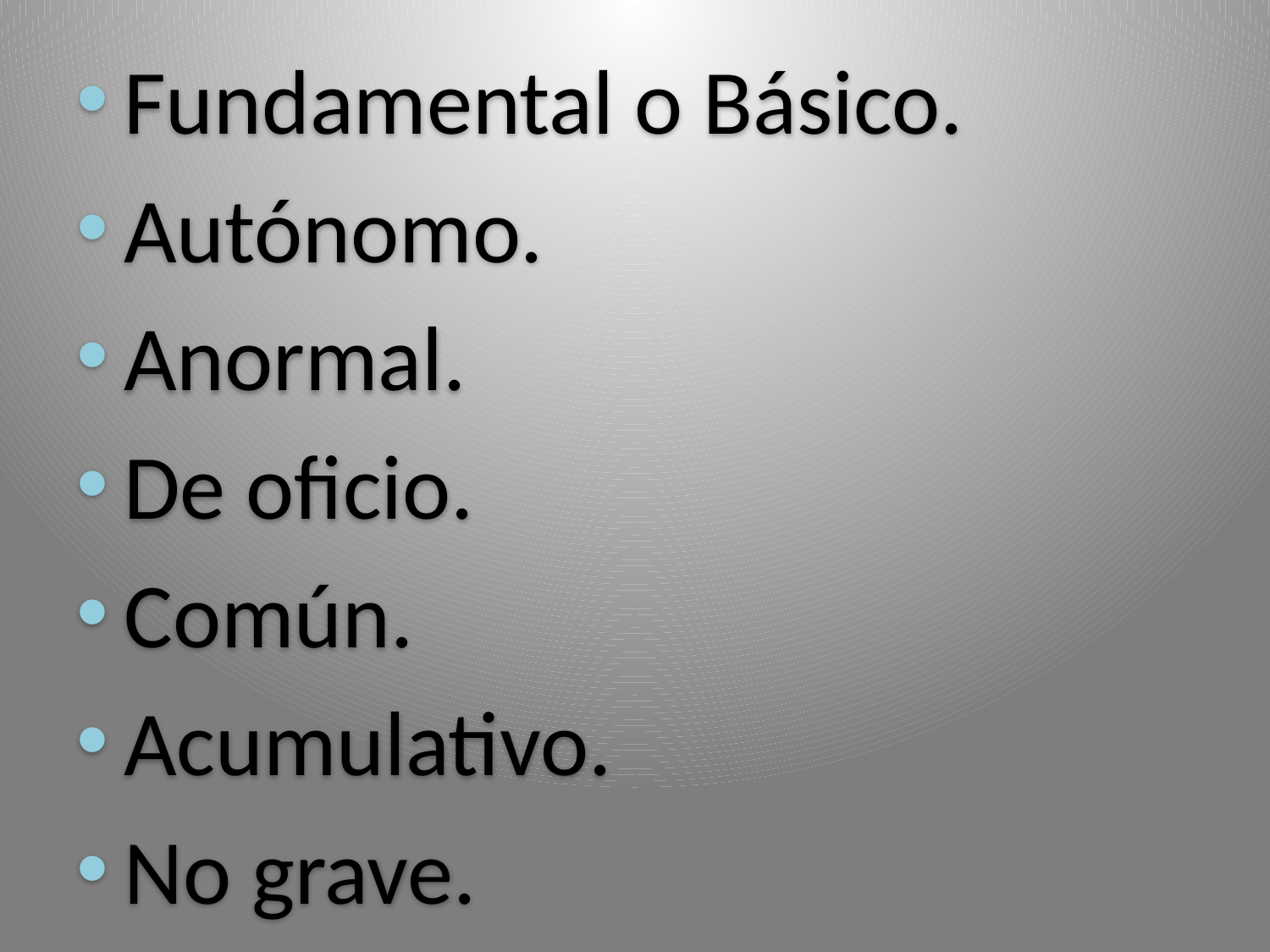

Fundamental o Básico.
Autónomo.
Anormal.
De oficio.
Común.
Acumulativo.
No grave.